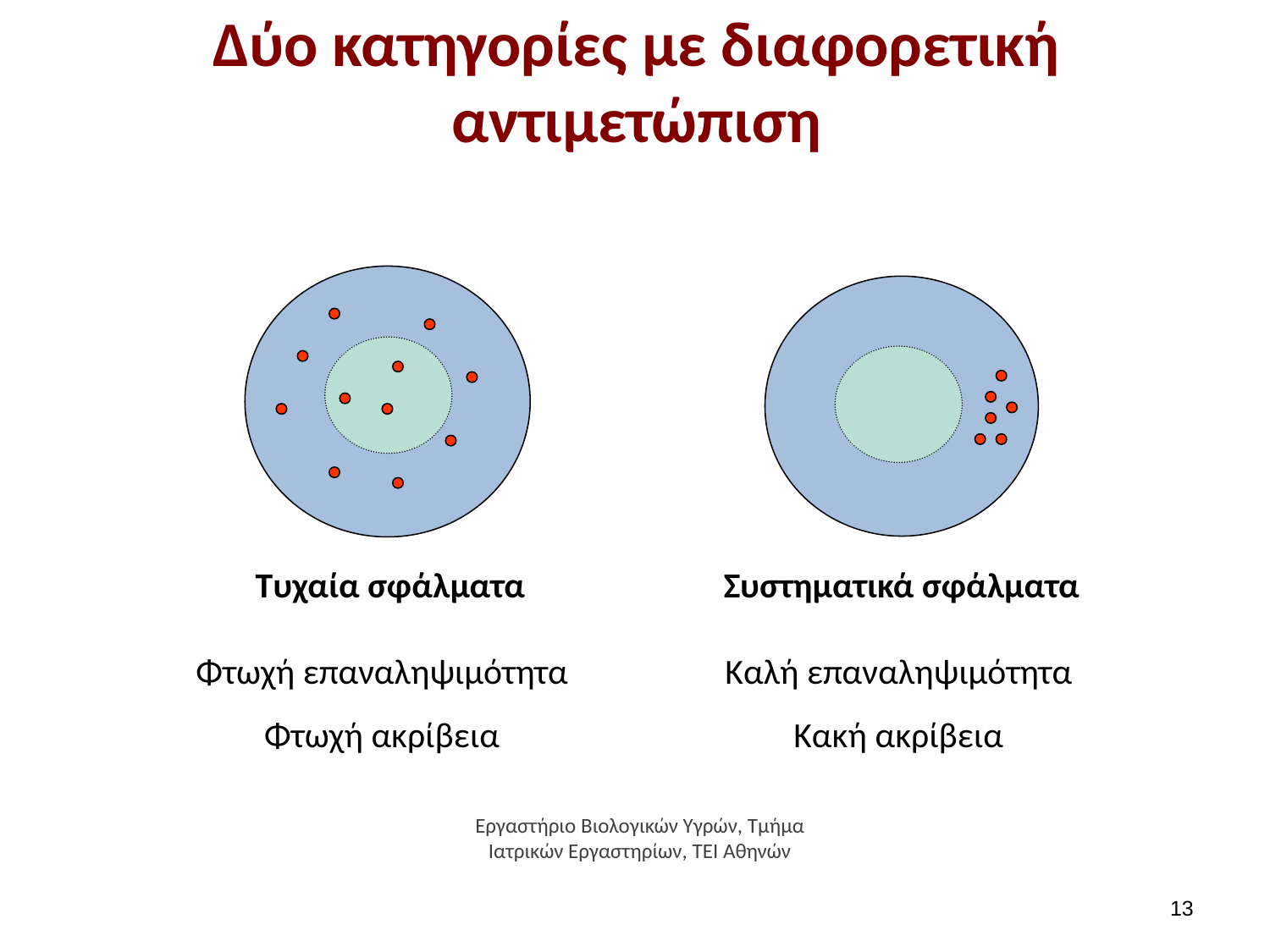

# Δύο κατηγορίες με διαφορετική αντιμετώπιση

Τυχαία σφάλματα
Συστηματικά σφάλματα
Καλή επαναληψιμότητα
Κακή ακρίβεια
Φτωχή επαναληψιμότητα
Φτωχή ακρίβεια
Εργαστήριο Βιολογικών Υγρών, Τμήμα Ιατρικών Εργαστηρίων, ΤΕΙ Αθηνών
13